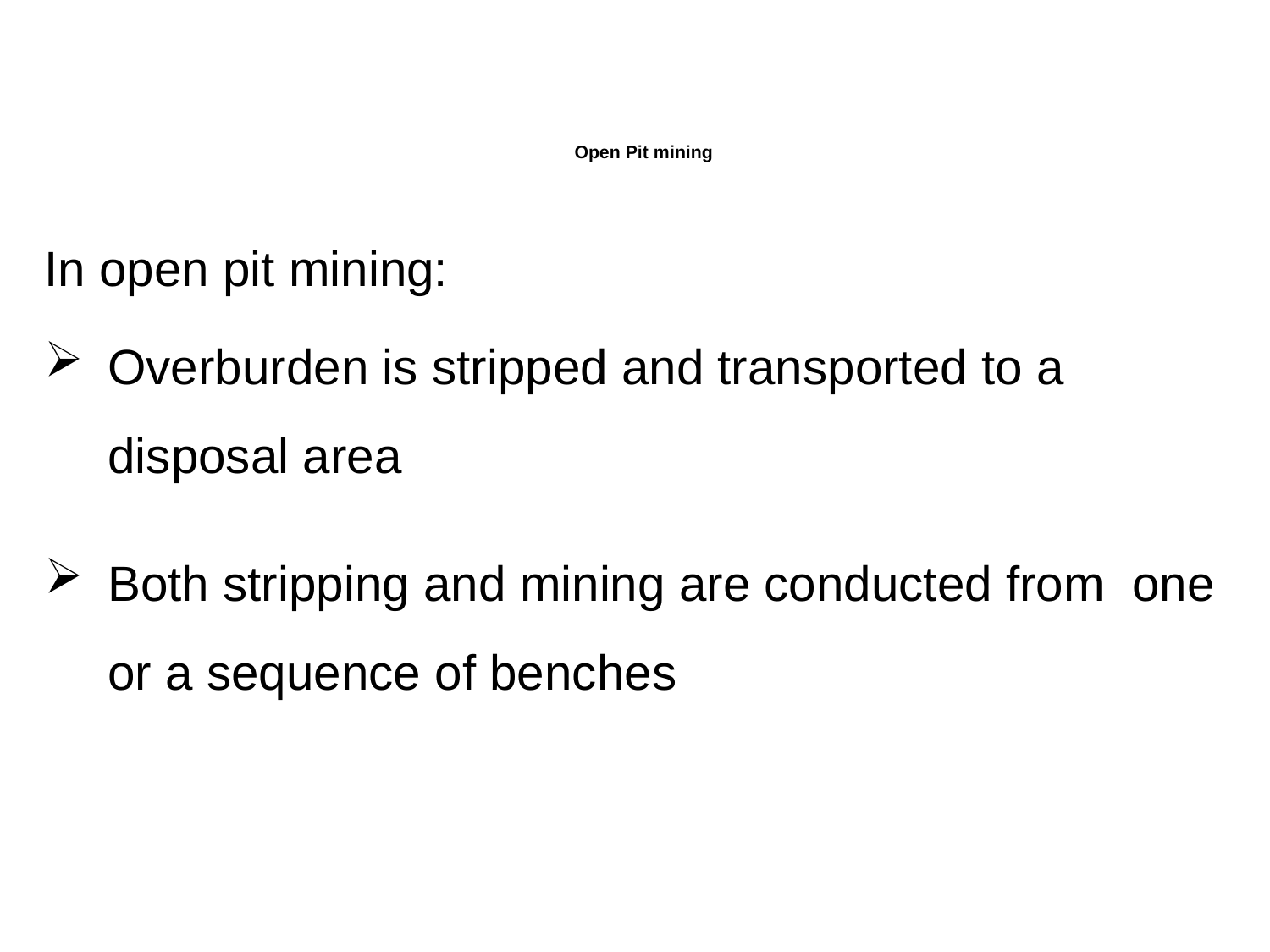

# Open Pit mining
In open pit mining:
Overburden is stripped and transported to a disposal area

Both stripping and mining are conducted from  one or a sequence of benches